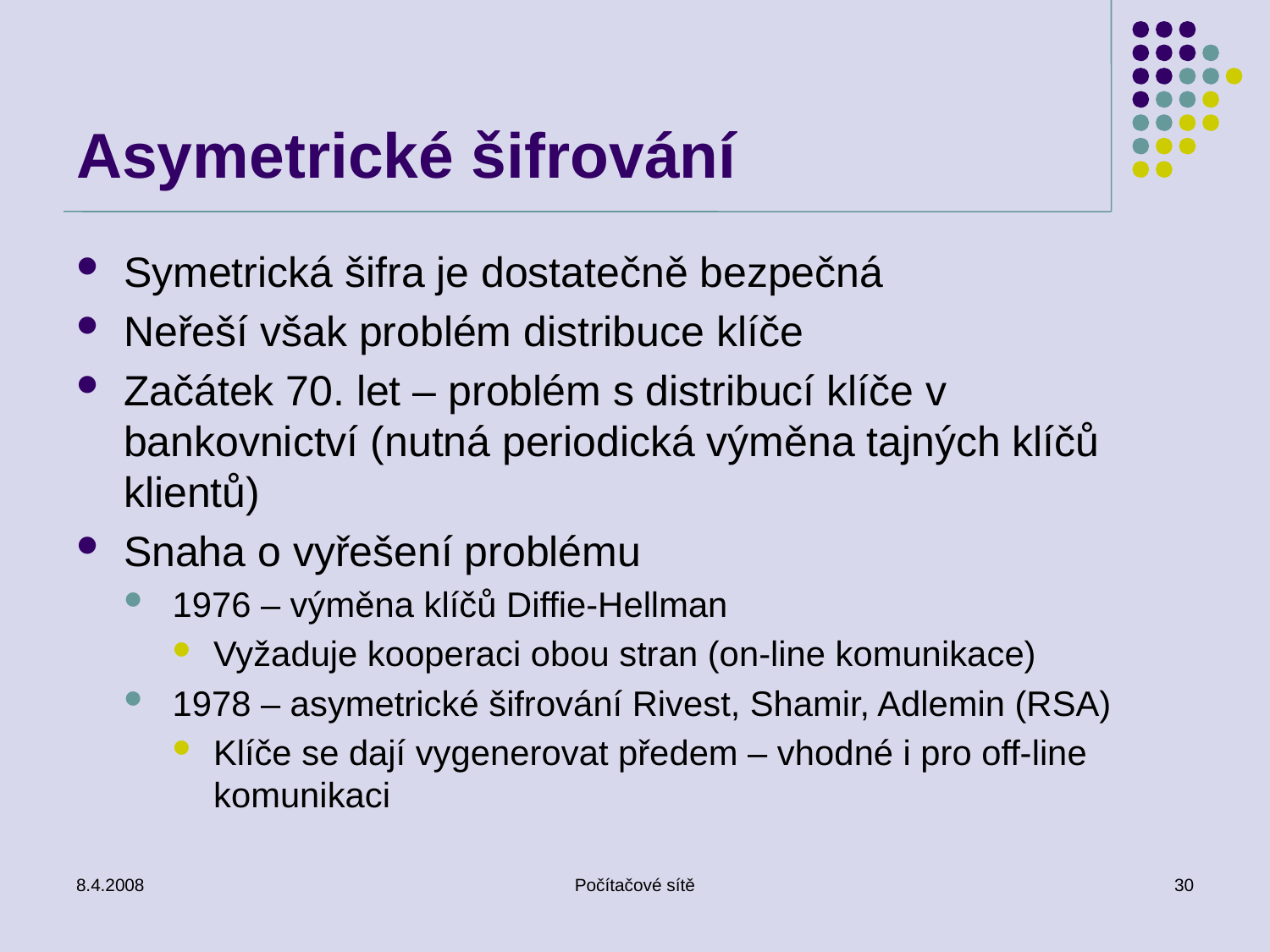

# Asymetrické šifrování
Symetrická šifra je dostatečně bezpečná
Neřeší však problém distribuce klíče
Začátek 70. let – problém s distribucí klíče v bankovnictví (nutná periodická výměna tajných klíčů klientů)
Snaha o vyřešení problému
1976 – výměna klíčů Diffie-Hellman
Vyžaduje kooperaci obou stran (on-line komunikace)
1978 – asymetrické šifrování Rivest, Shamir, Adlemin (RSA)
Klíče se dají vygenerovat předem – vhodné i pro off-line komunikaci

8.4.2008
Počítačové sítě
30